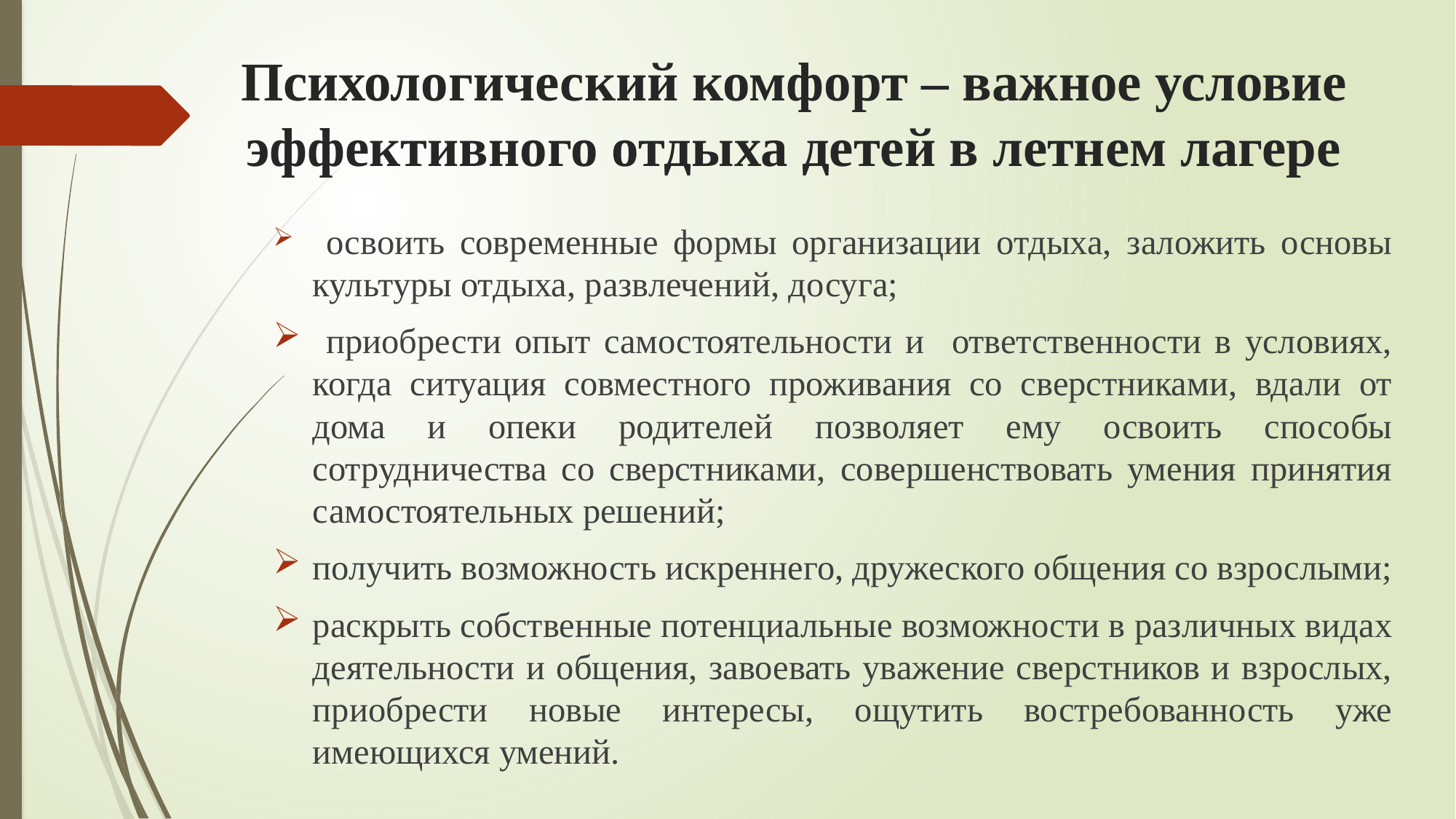

# Психологический комфорт – важное условие эффективного отдыха детей в летнем лагере
 освоить современные формы организации отдыха, заложить основы культуры отдыха, развлечений, досуга;
 приобрести опыт самостоятельности и  ответственности в условиях, когда ситуация совместного проживания со сверстниками, вдали от дома и опеки родителей позволяет ему освоить способы сотрудничества со сверстниками, совершенствовать умения принятия самостоятельных решений;
получить возможность искреннего, дружеского общения со взрослыми;
раскрыть собственные потенциальные возможности в различных видах деятельности и общения, завоевать уважение сверстников и взрослых, приобрести новые интересы, ощутить востребованность уже имеющихся умений.